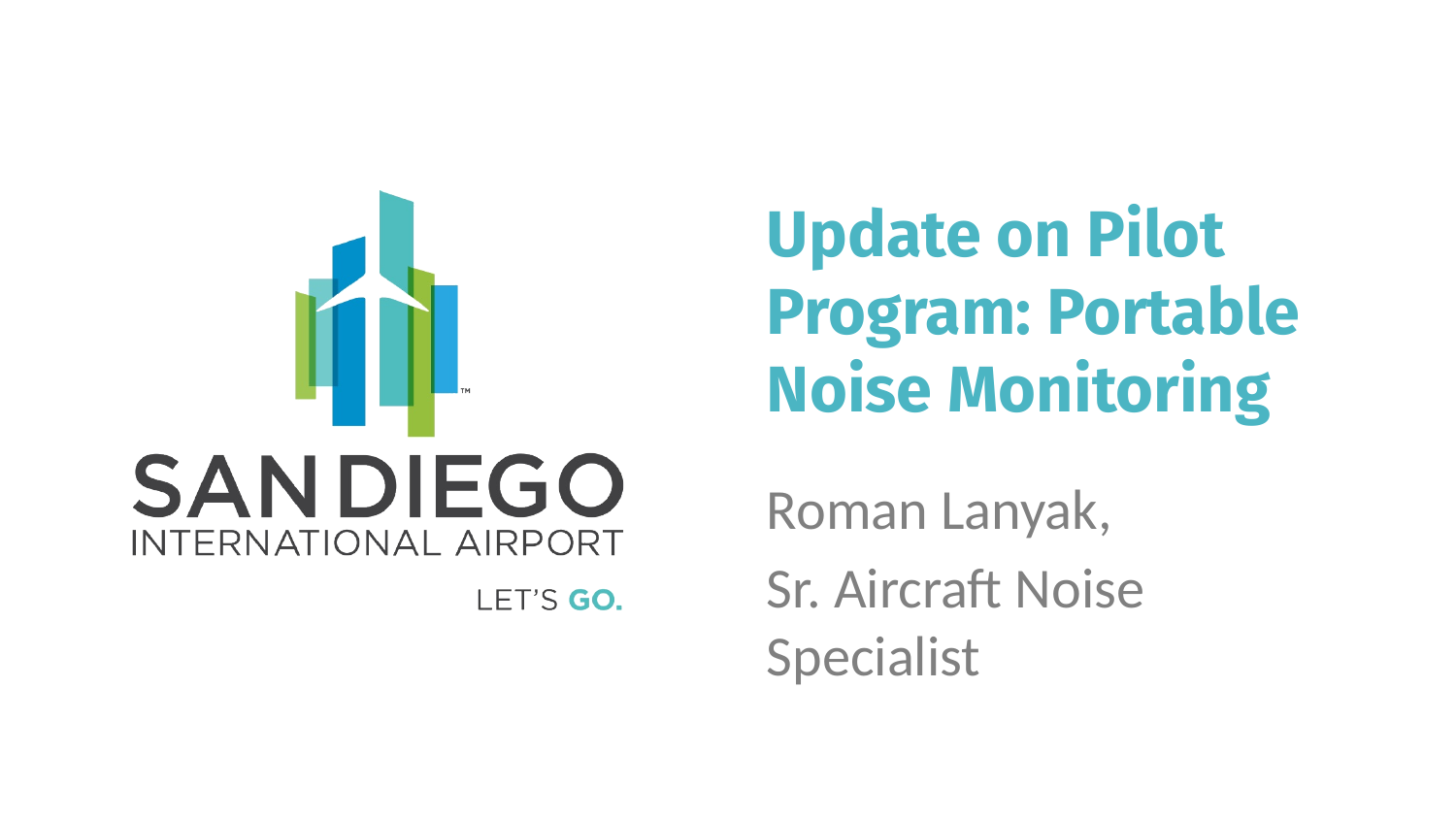

# Update on Pilot Program: Portable Noise Monitoring
Roman Lanyak,
Sr. Aircraft Noise Specialist